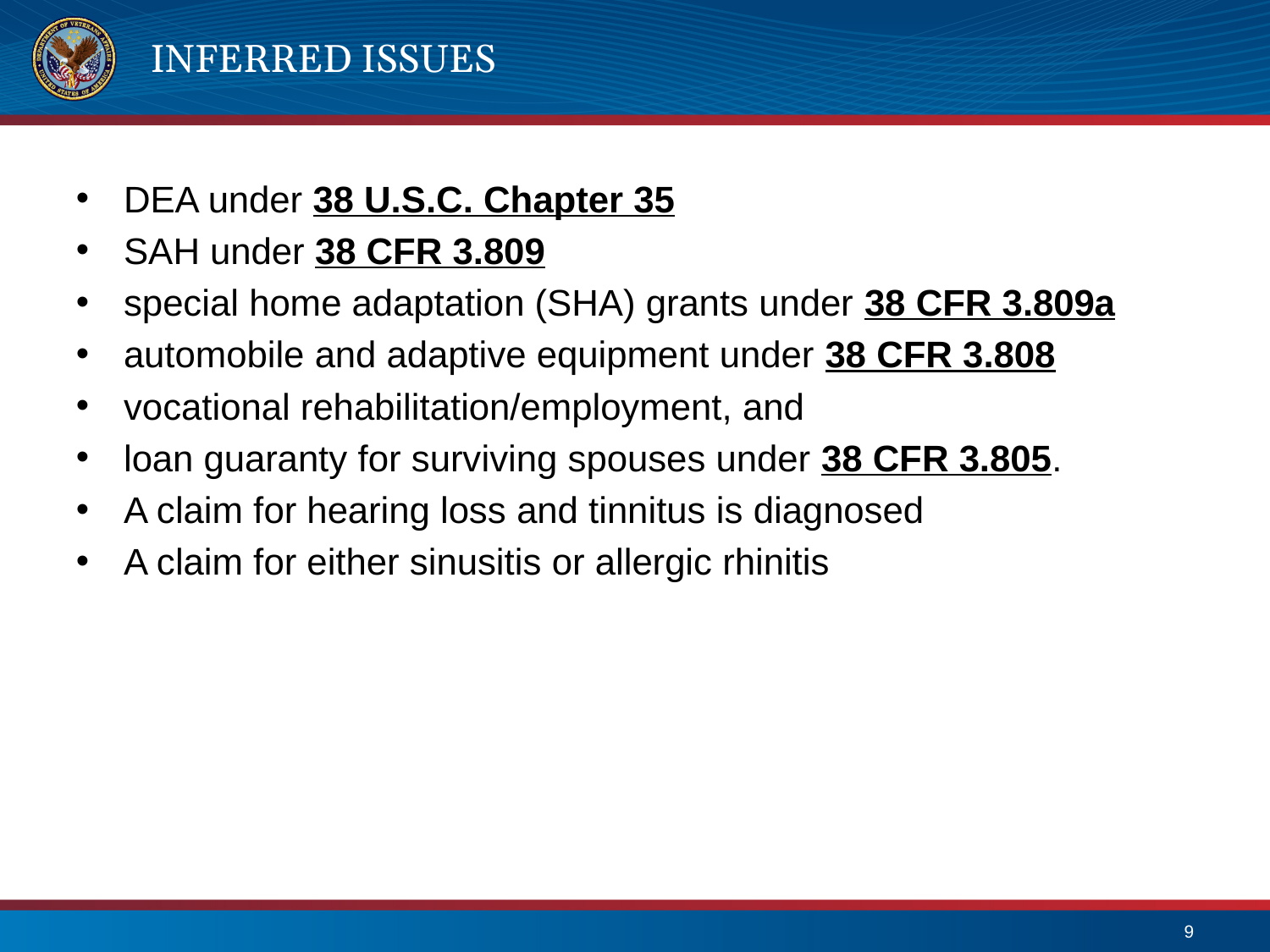

# Inferred Issues
DEA under 38 U.S.C. Chapter 35
SAH under 38 CFR 3.809
special home adaptation (SHA) grants under 38 CFR 3.809a
automobile and adaptive equipment under 38 CFR 3.808
vocational rehabilitation/employment, and
loan guaranty for surviving spouses under 38 CFR 3.805.
A claim for hearing loss and tinnitus is diagnosed
A claim for either sinusitis or allergic rhinitis

9